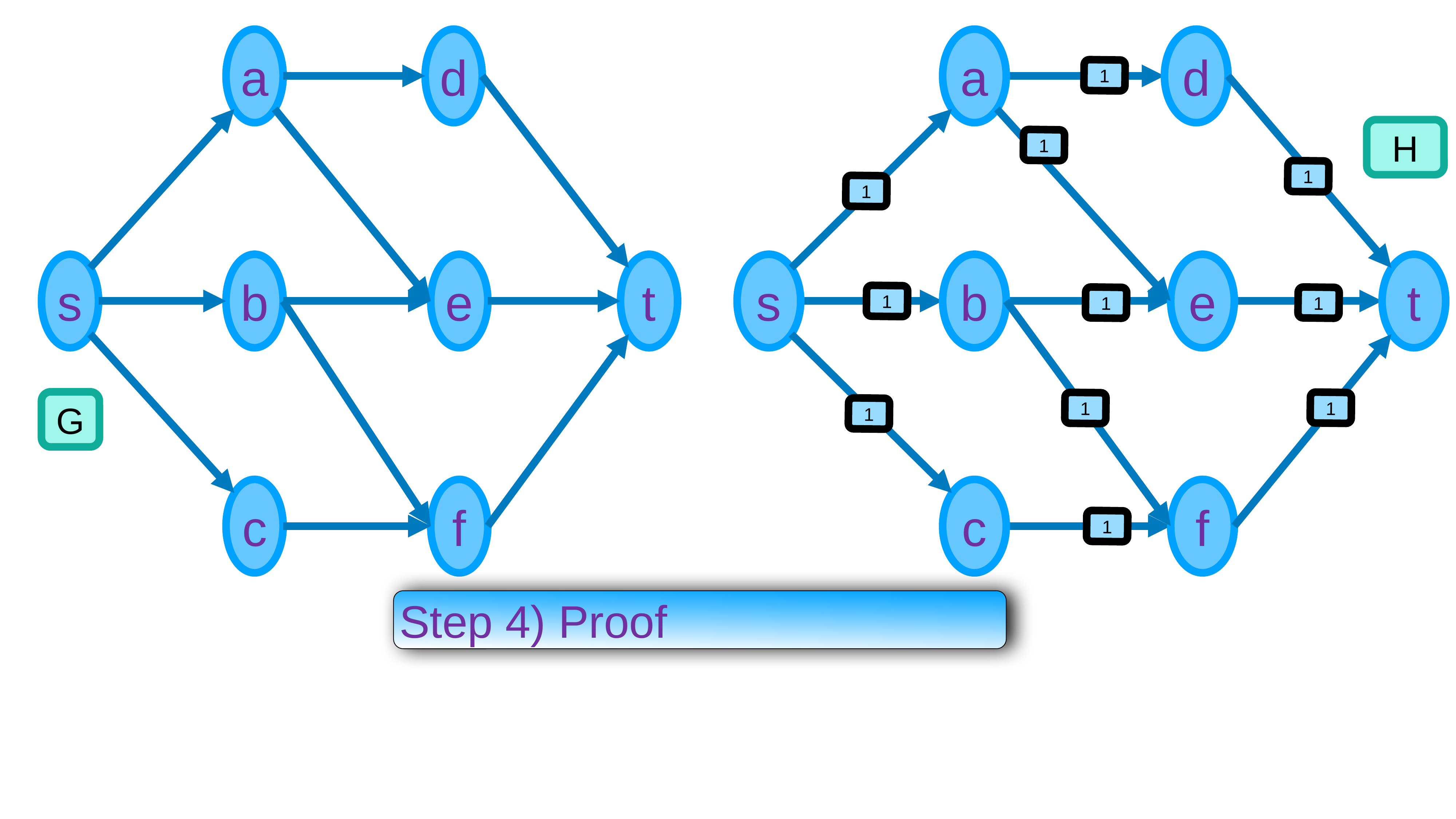

a
d
a
d
1
H
1
1
1
s
b
e
t
s
b
e
t
1
1
1
1
1
1
G
c
f
c
f
1
Step 4) Proof